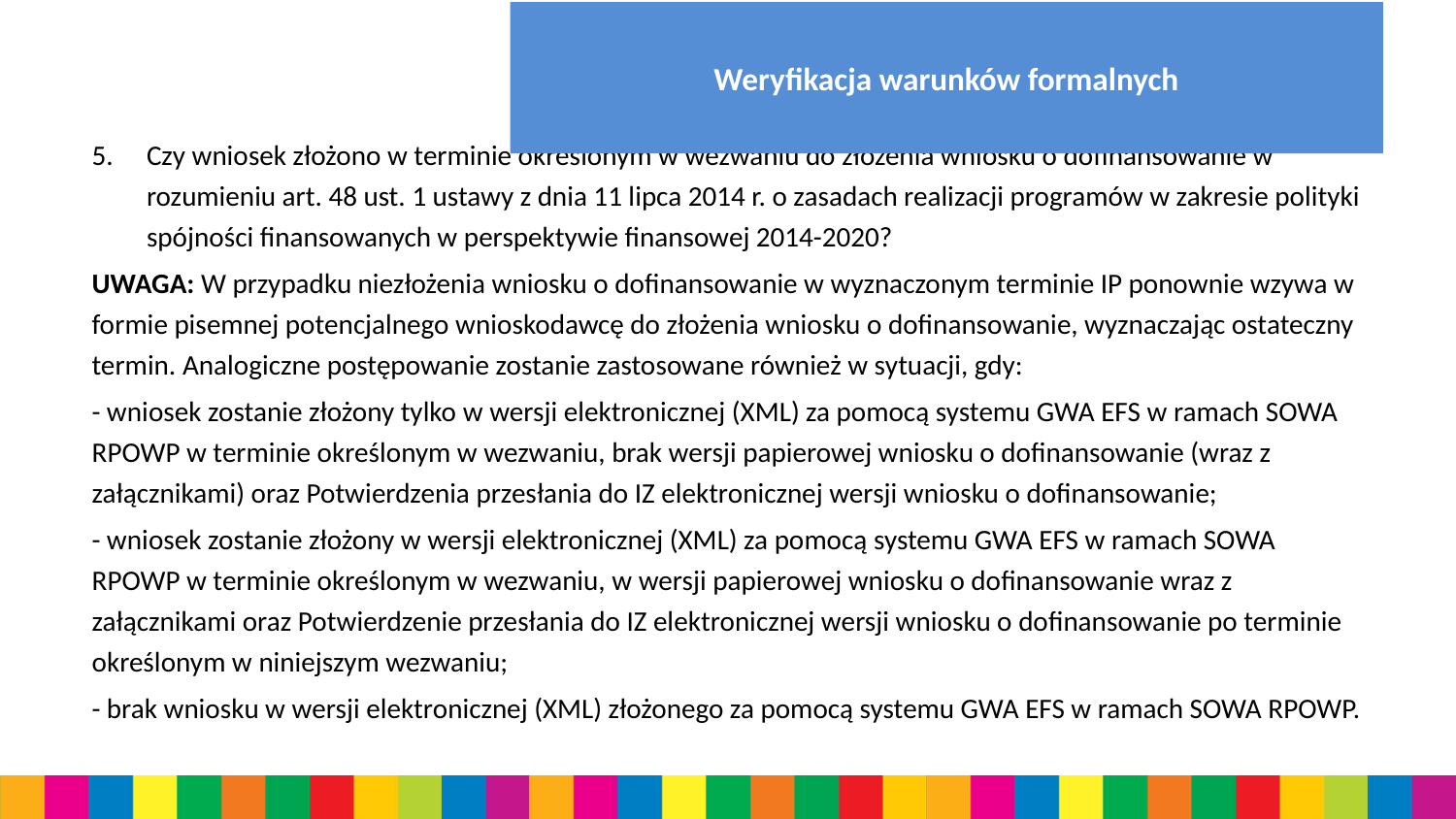

# Weryfikacja warunków formalnych
Czy wniosek złożono w terminie określonym w wezwaniu do złożenia wniosku o dofinansowanie w rozumieniu art. 48 ust. 1 ustawy z dnia 11 lipca 2014 r. o zasadach realizacji programów w zakresie polityki spójności finansowanych w perspektywie finansowej 2014-2020?
UWAGA: W przypadku niezłożenia wniosku o dofinansowanie w wyznaczonym terminie IP ponownie wzywa w formie pisemnej potencjalnego wnioskodawcę do złożenia wniosku o dofinansowanie, wyznaczając ostateczny termin. Analogiczne postępowanie zostanie zastosowane również w sytuacji, gdy:
- wniosek zostanie złożony tylko w wersji elektronicznej (XML) za pomocą systemu GWA EFS w ramach SOWA RPOWP w terminie określonym w wezwaniu, brak wersji papierowej wniosku o dofinansowanie (wraz z załącznikami) oraz Potwierdzenia przesłania do IZ elektronicznej wersji wniosku o dofinansowanie;
- wniosek zostanie złożony w wersji elektronicznej (XML) za pomocą systemu GWA EFS w ramach SOWA RPOWP w terminie określonym w wezwaniu, w wersji papierowej wniosku o dofinansowanie wraz z załącznikami oraz Potwierdzenie przesłania do IZ elektronicznej wersji wniosku o dofinansowanie po terminie określonym w niniejszym wezwaniu;
- brak wniosku w wersji elektronicznej (XML) złożonego za pomocą systemu GWA EFS w ramach SOWA RPOWP.